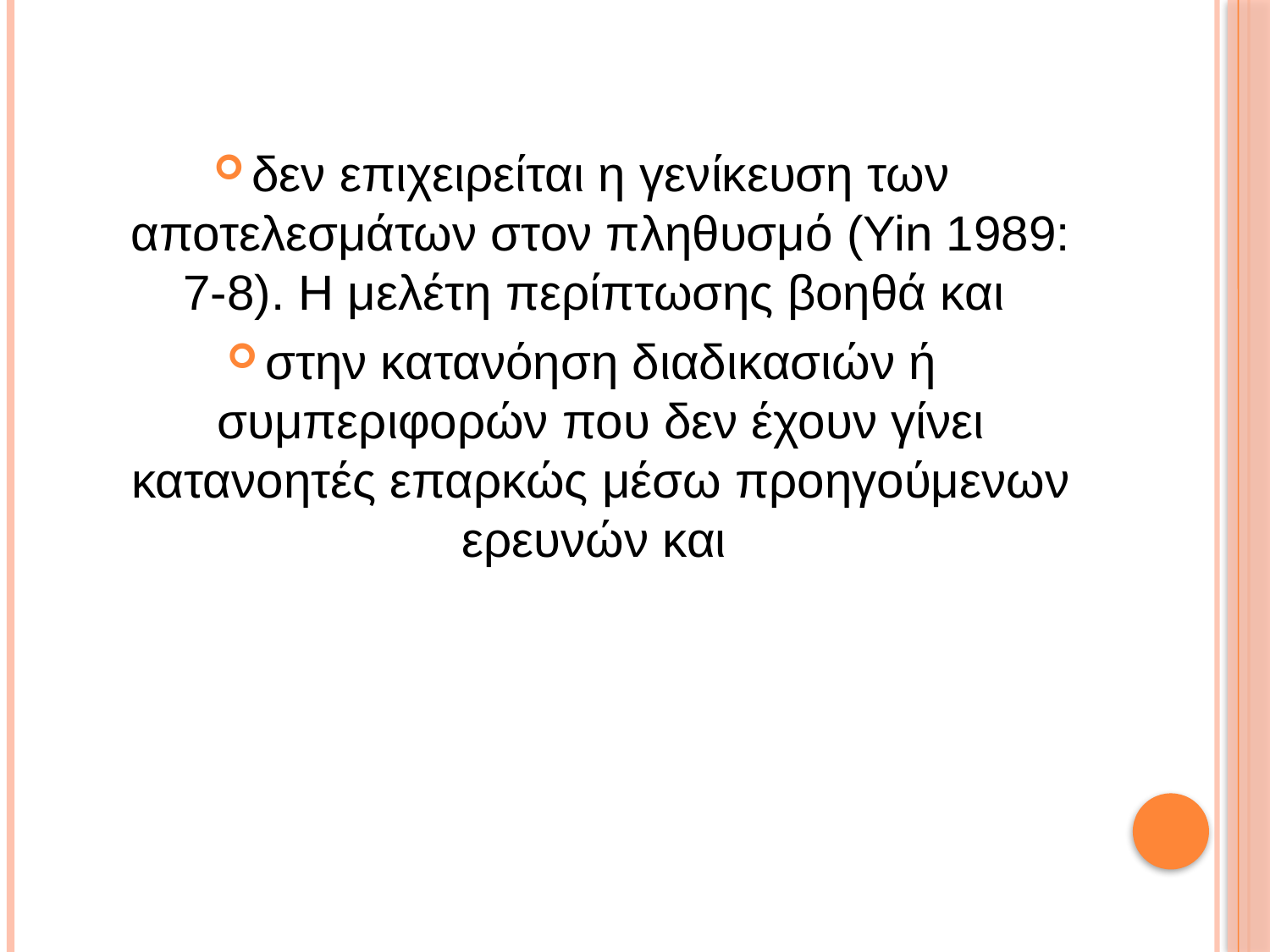

δεν επιχειρείται η γενίκευση των αποτελεσμάτων στον πληθυσμό (Yin 1989: 7-8). Η μελέτη περίπτωσης βοηθά και
στην κατανόηση διαδικασιών ή συμπεριφορών που δεν έχουν γίνει κατανοητές επαρκώς μέσω προηγούμενων ερευνών και